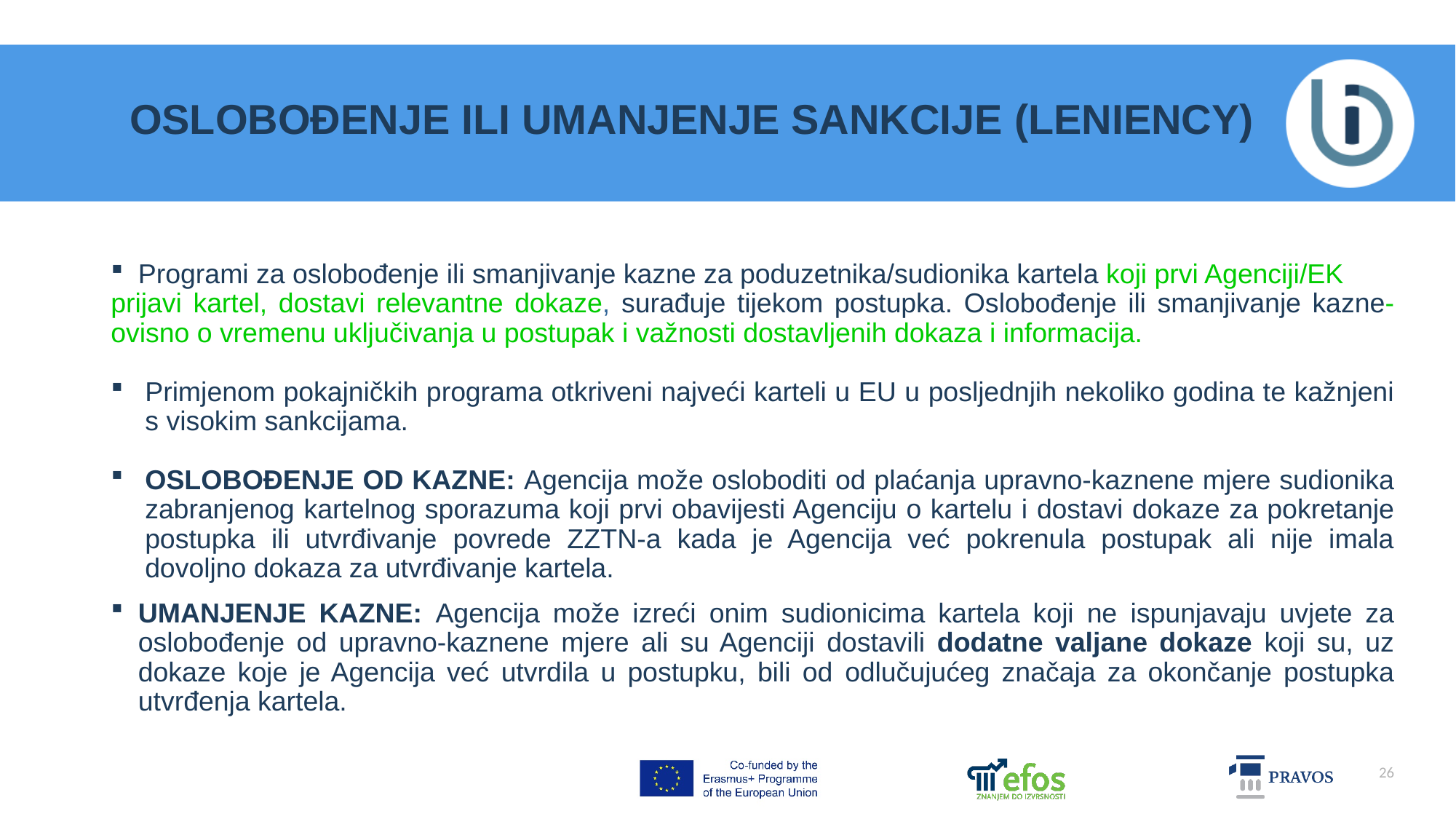

# OSLOBOĐENJE ILI UMANJENJE SANKCIJE (LENIENCY)

Programi za oslobođenje ili smanjivanje kazne za poduzetnika/sudionika kartela koji prvi Agenciji/EK
prijavi kartel, dostavi relevantne dokaze, surađuje tijekom postupka. Oslobođenje ili smanjivanje kazne-ovisno o vremenu uključivanja u postupak i važnosti dostavljenih dokaza i informacija.

Primjenom pokajničkih programa otkriveni najveći karteli u EU u posljednjih nekoliko godina te kažnjeni s visokim sankcijama.

OSLOBOĐENJE OD KAZNE: Agencija može osloboditi od plaćanja upravno-kaznene mjere sudionika zabranjenog kartelnog sporazuma koji prvi obavijesti Agenciju o kartelu i dostavi dokaze za pokretanje postupka ili utvrđivanje povrede ZZTN-a kada je Agencija već pokrenula postupak ali nije imala dovoljno dokaza za utvrđivanje kartela.
UMANJENJE KAZNE: Agencija može izreći onim sudionicima kartela koji ne ispunjavaju uvjete za oslobođenje od upravno-kaznene mjere ali su Agenciji dostavili dodatne valjane dokaze koji su, uz dokaze koje je Agencija već utvrdila u postupku, bili od odlučujućeg značaja za okončanje postupka utvrđenja kartela.

26